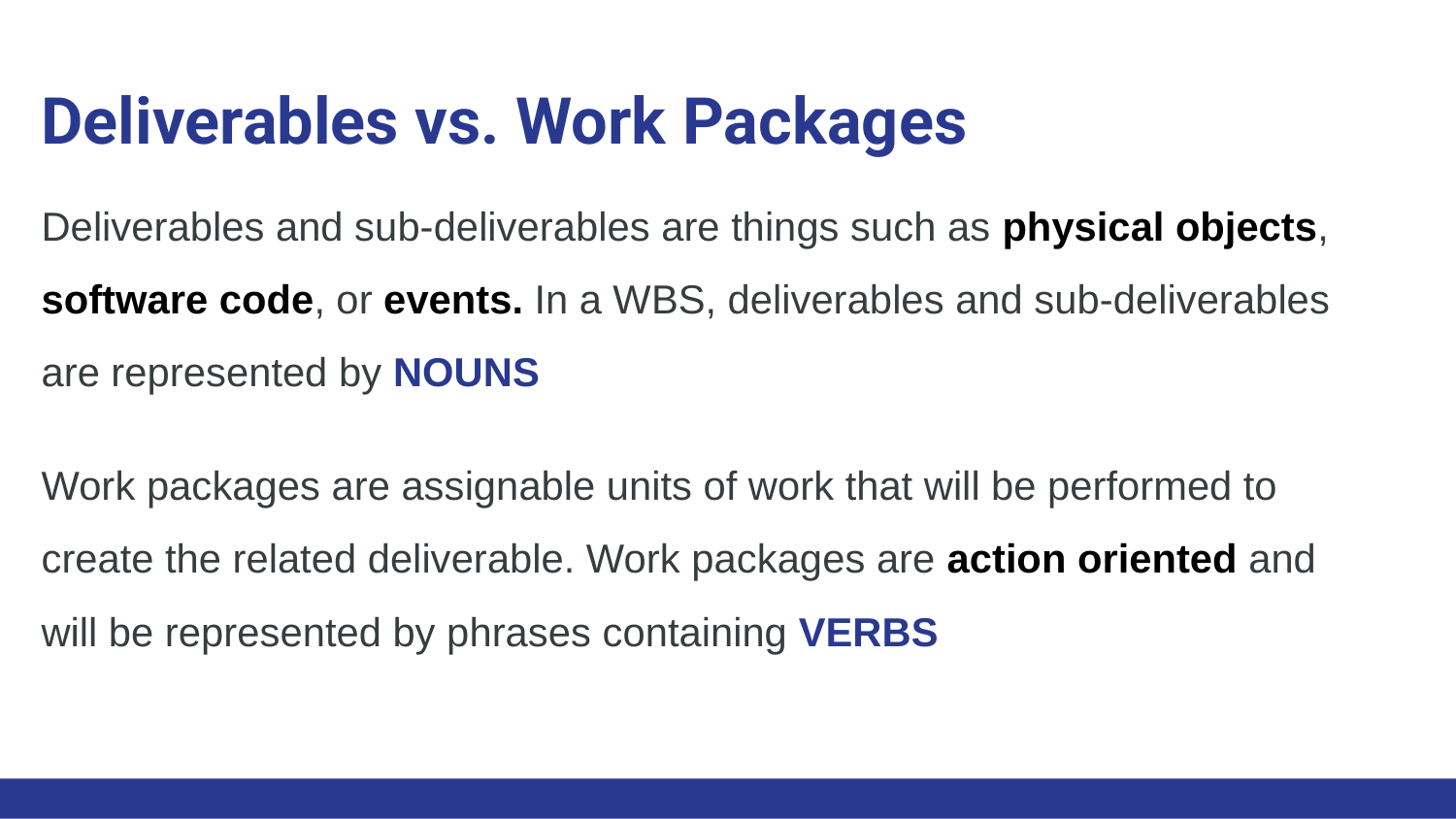

# Deliverables vs. Work Packages
Deliverables and sub-deliverables are things such as physical objects, software code, or events. In a WBS, deliverables and sub-deliverables are represented by NOUNS
Work packages are assignable units of work that will be performed to create the related deliverable. Work packages are action oriented and will be represented by phrases containing VERBS